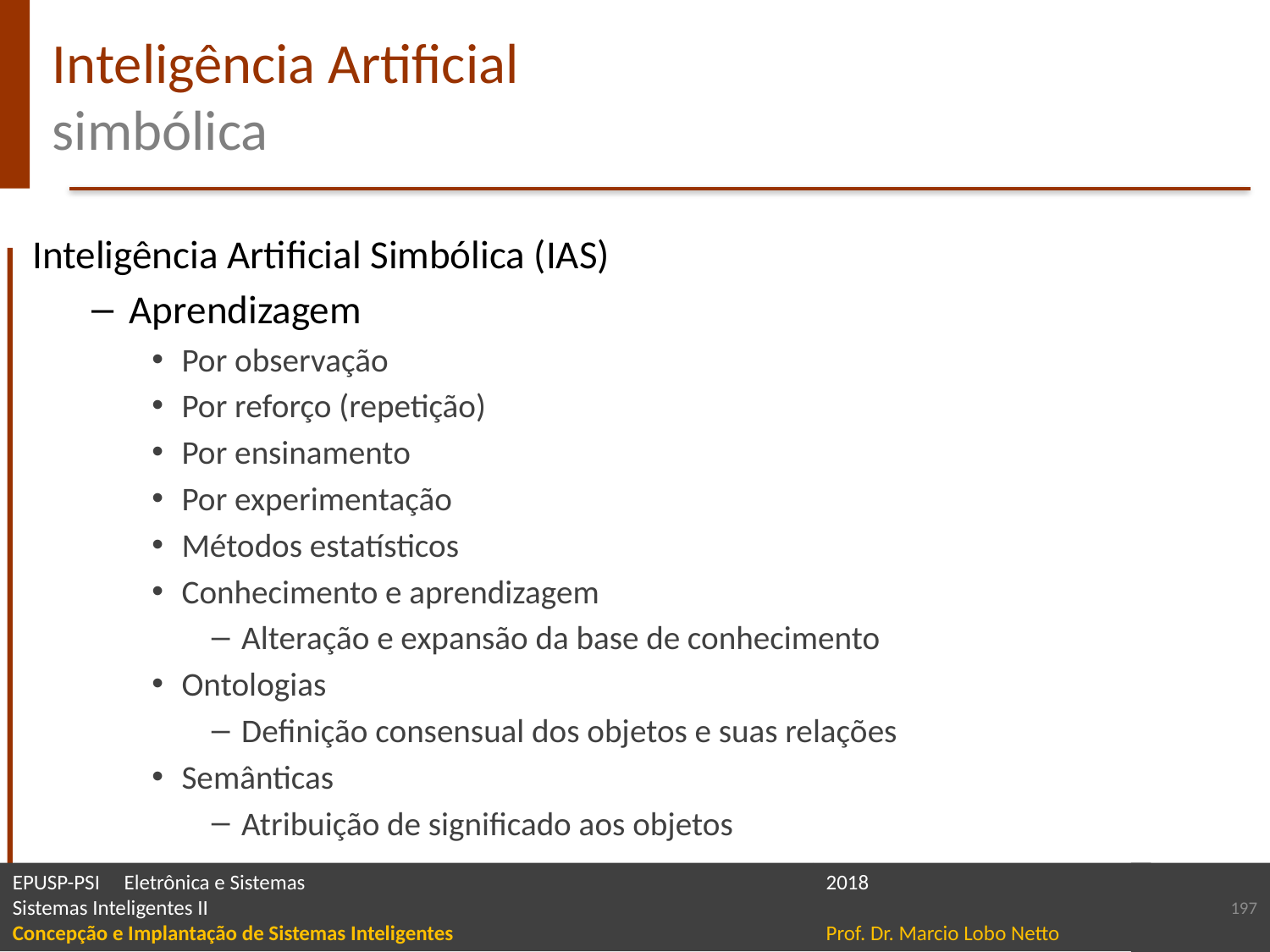

# Inteligência Artificial simbólica
Inteligência Artificial Simbólica (IAS)
Aprendizagem
Por observação
Por reforço (repetição)
Por ensinamento
Por experimentação
Métodos estatísticos
Conhecimento e aprendizagem
Alteração e expansão da base de conhecimento
Ontologias
Definição consensual dos objetos e suas relações
Semânticas
Atribuição de significado aos objetos
197